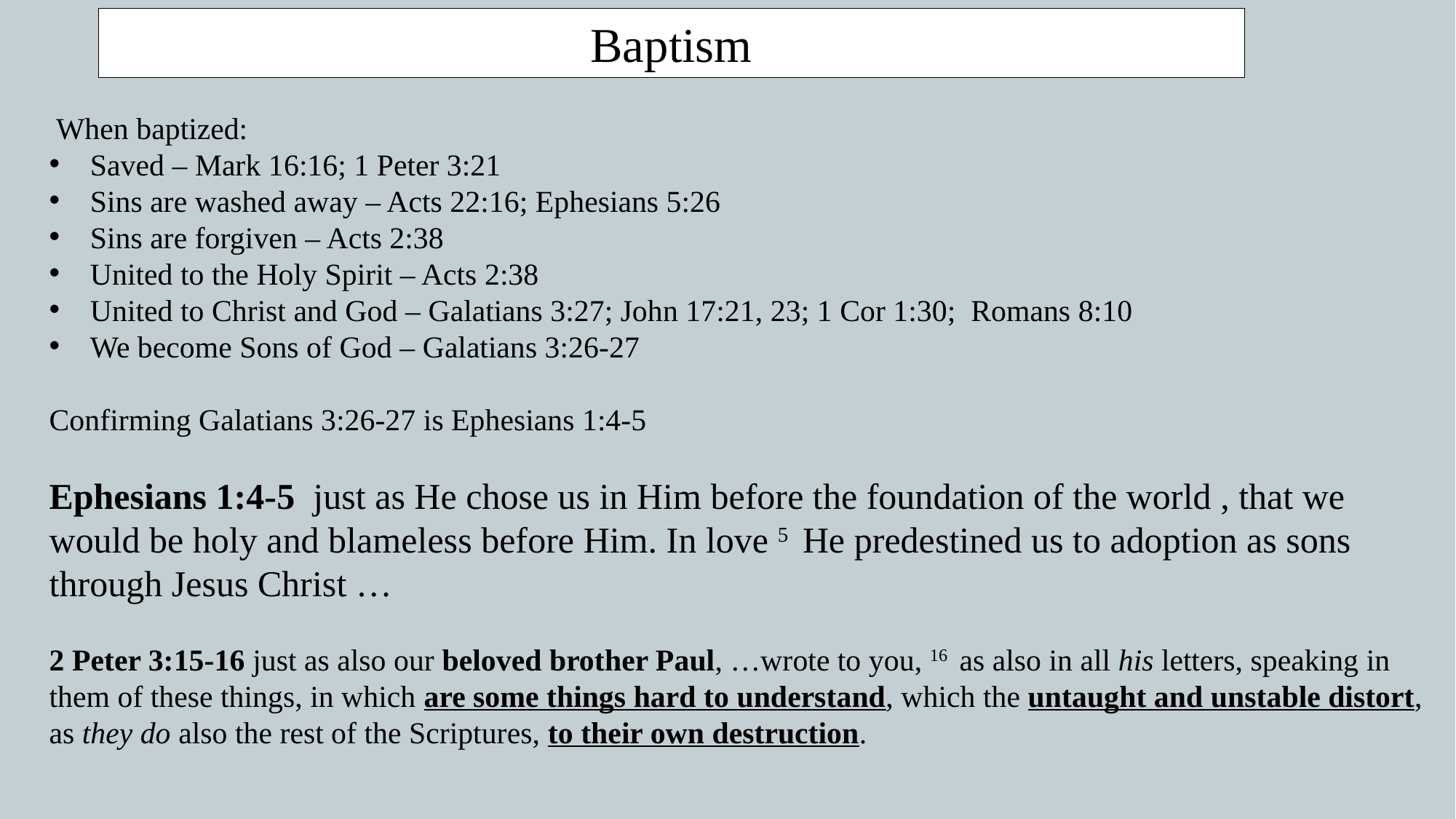

Baptism
 When baptized:
Saved – Mark 16:16; 1 Peter 3:21
Sins are washed away – Acts 22:16; Ephesians 5:26
Sins are forgiven – Acts 2:38
United to the Holy Spirit – Acts 2:38
United to Christ and God – Galatians 3:27; John 17:21, 23; 1 Cor 1:30;  Romans 8:10
We become Sons of God – Galatians 3:26-27

Confirming Galatians 3:26-27 is Ephesians 1:4-5

Ephesians 1:4-5  just as He chose us in Him before the foundation of the world , that we would be holy and blameless before Him. In love 5  He predestined us to adoption as sons through Jesus Christ …

2 Peter 3:15-16 just as also our beloved brother Paul, …wrote to you, 16  as also in all his letters, speaking in them of these things, in which are some things hard to understand, which the untaught and unstable distort, as they do also the rest of the Scriptures, to their own destruction.